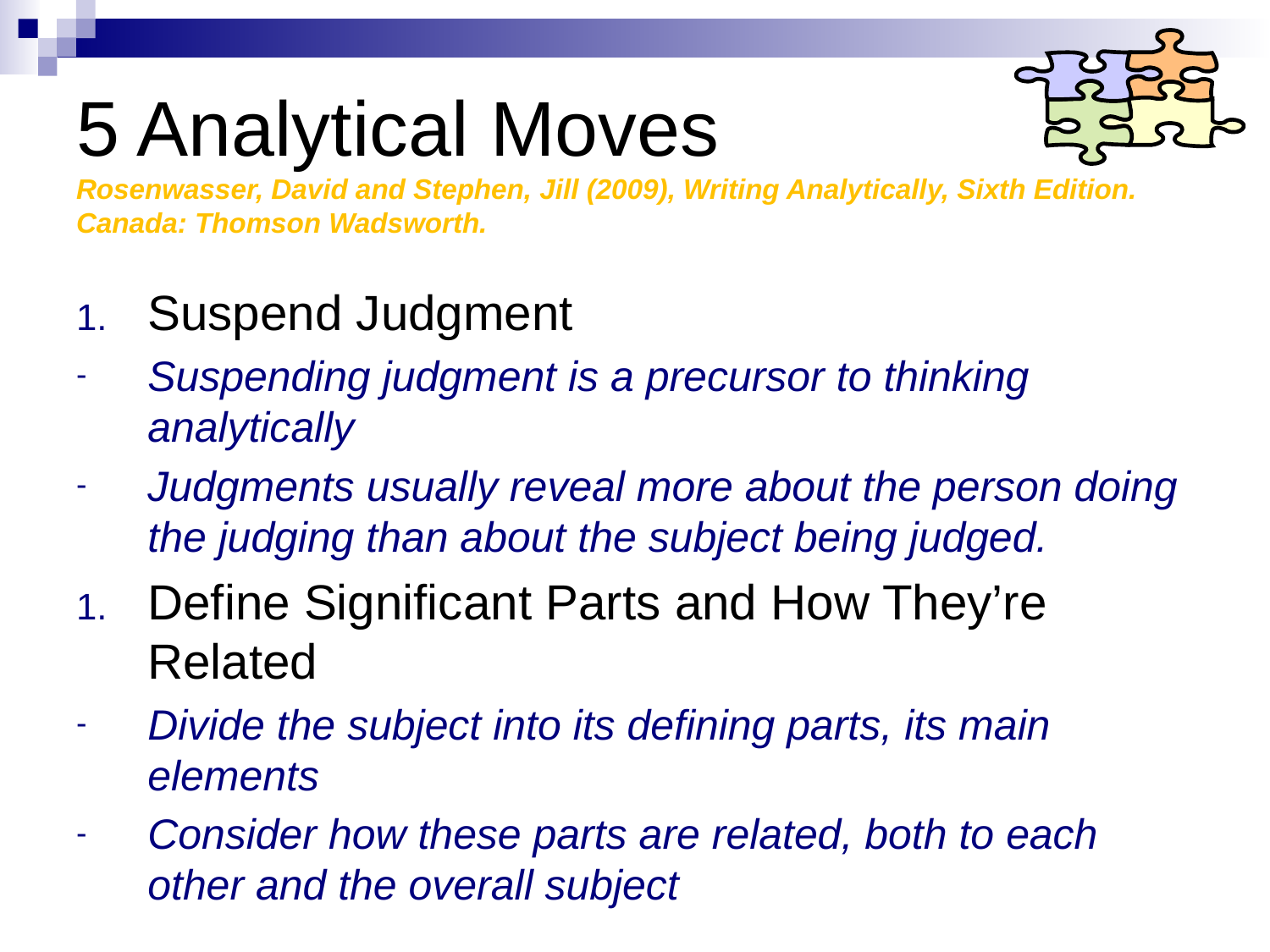

# 5 Analytical Moves Rosenwasser, David and Stephen, Jill (2009), Writing Analytically, Sixth Edition. Canada: Thomson Wadsworth.
Suspend Judgment
Suspending judgment is a precursor to thinking analytically
Judgments usually reveal more about the person doing the judging than about the subject being judged.
Define Significant Parts and How They’re Related
Divide the subject into its defining parts, its main elements
Consider how these parts are related, both to each other and the overall subject